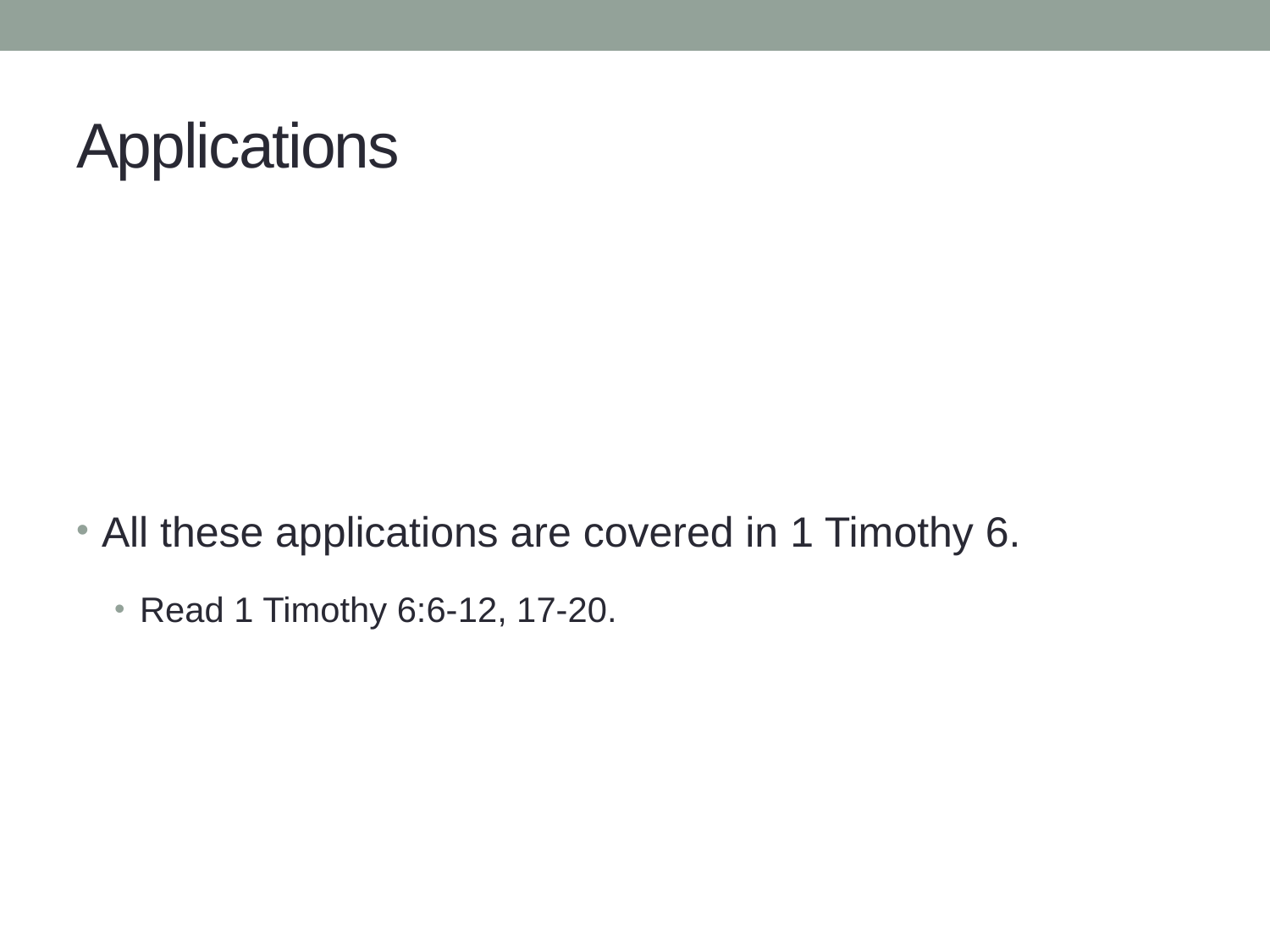

# Applications
All these applications are covered in 1 Timothy 6.
Read 1 Timothy 6:6-12, 17-20.